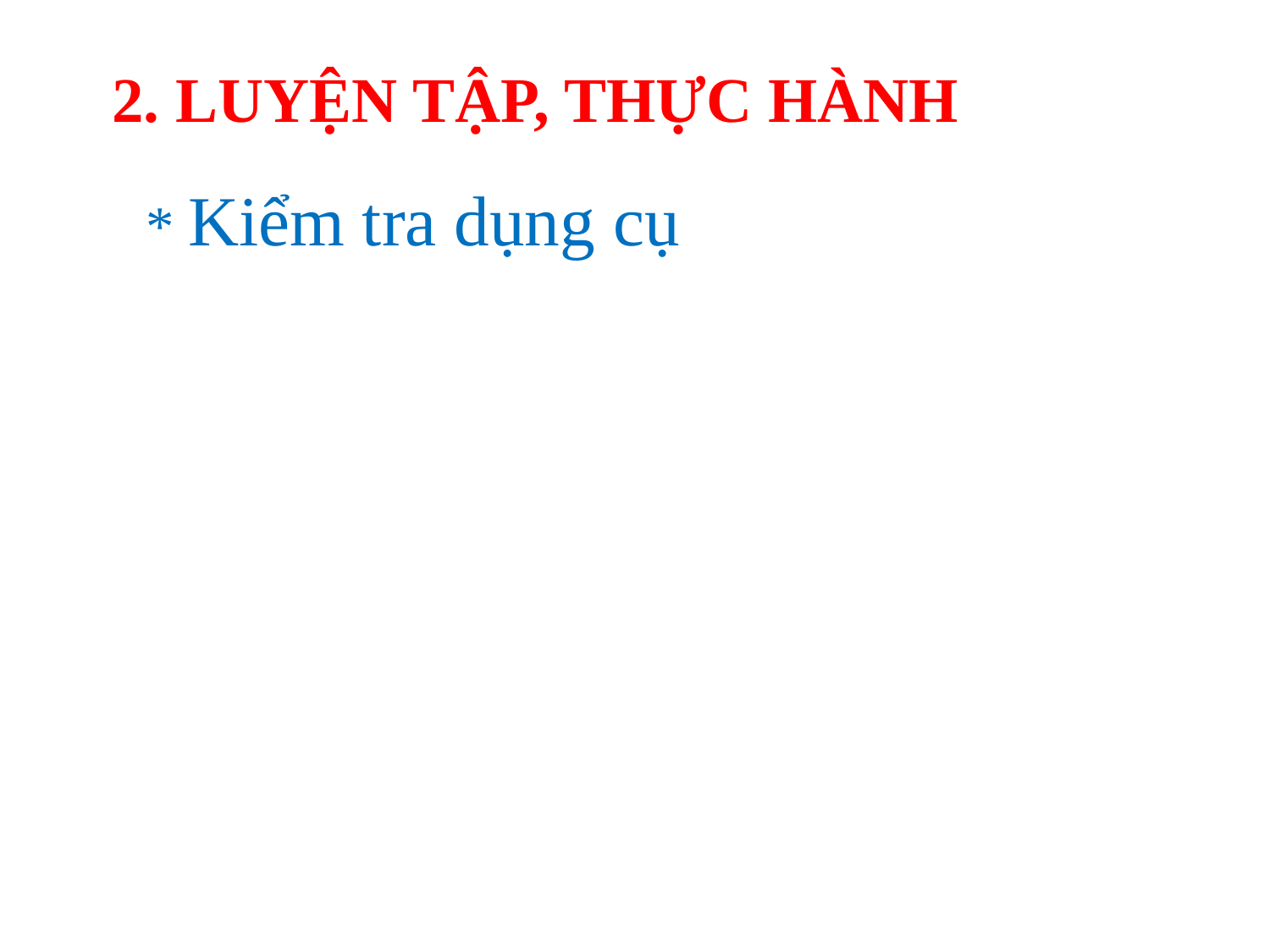

2. LUYỆN TẬP, THỰC HÀNH
 * Kiểm tra dụng cụ